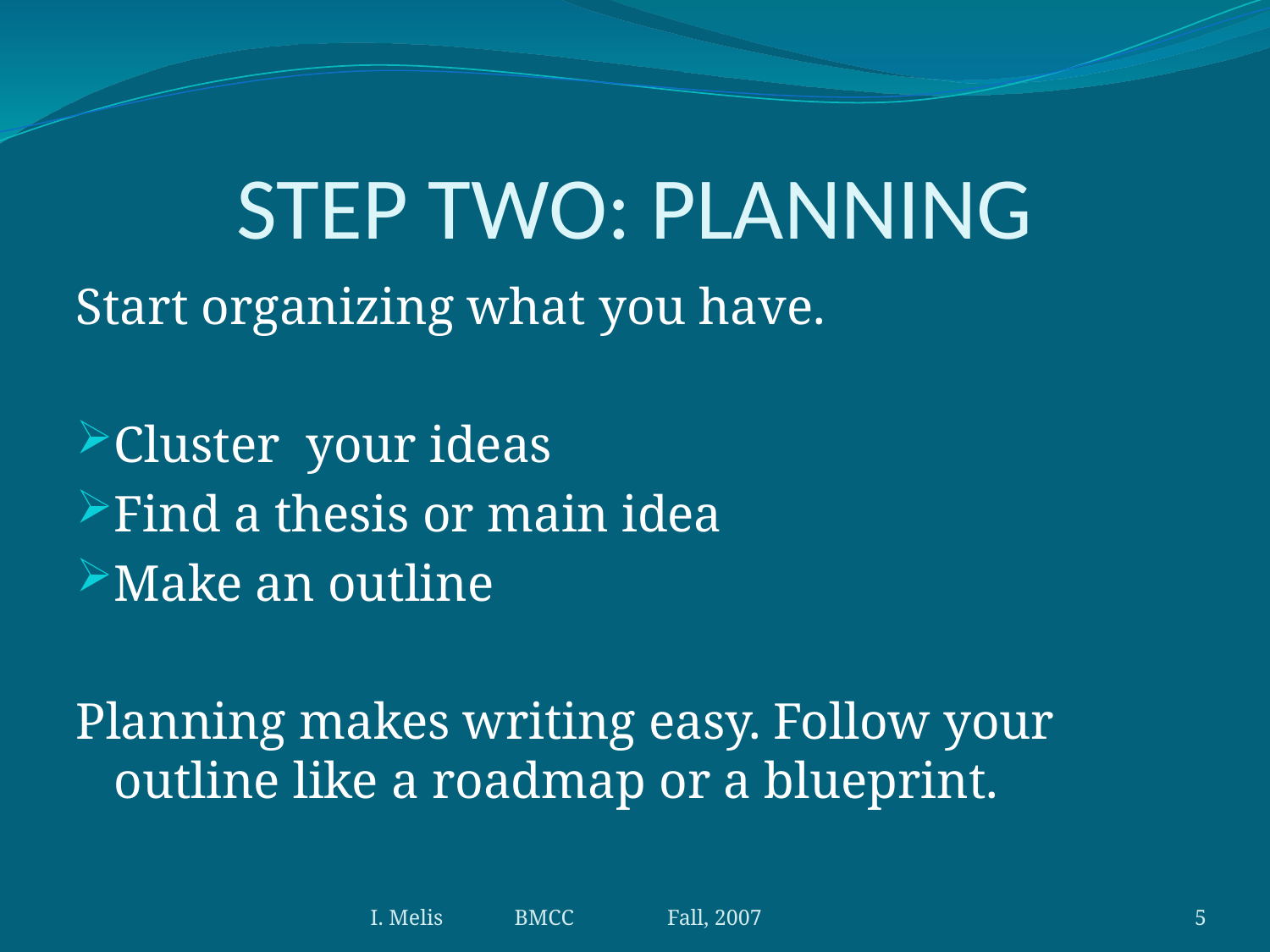

# STEP TWO: PLANNING
Start organizing what you have.

Cluster  your ideas
Find a thesis or main idea
Make an outline

Planning makes writing easy. Follow your outline like a roadmap or a blueprint.

I. Melis             BMCC                 Fall, 2007
5